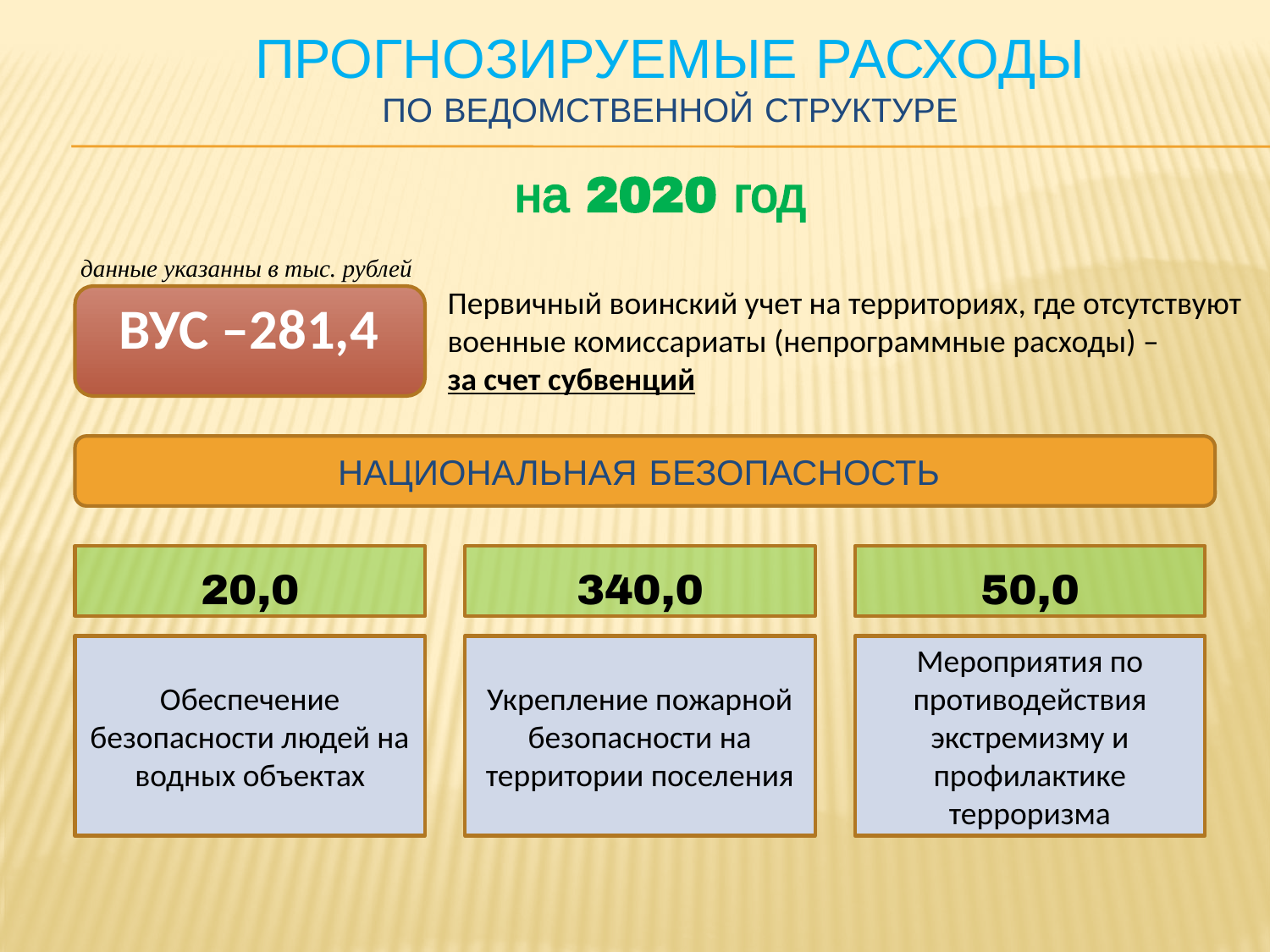

Прогнозируемые расходы
по ведомственной структуре
на 2020 год
данные указанны в тыс. рублей
Первичный воинский учет на территориях, где отсутствуют военные комиссариаты (непрограммные расходы) –          за счет субвенций

ВУС –281,4
НАЦИОНАЛЬНАЯ БЕЗОПАСНОСТЬ

20,0
340,0
50,0
Обеспечение безопасности людей на водных объектах
Укрепление пожарной безопасности на территории поселения
Мероприятия по противодействия экстремизму и профилактике терроризма